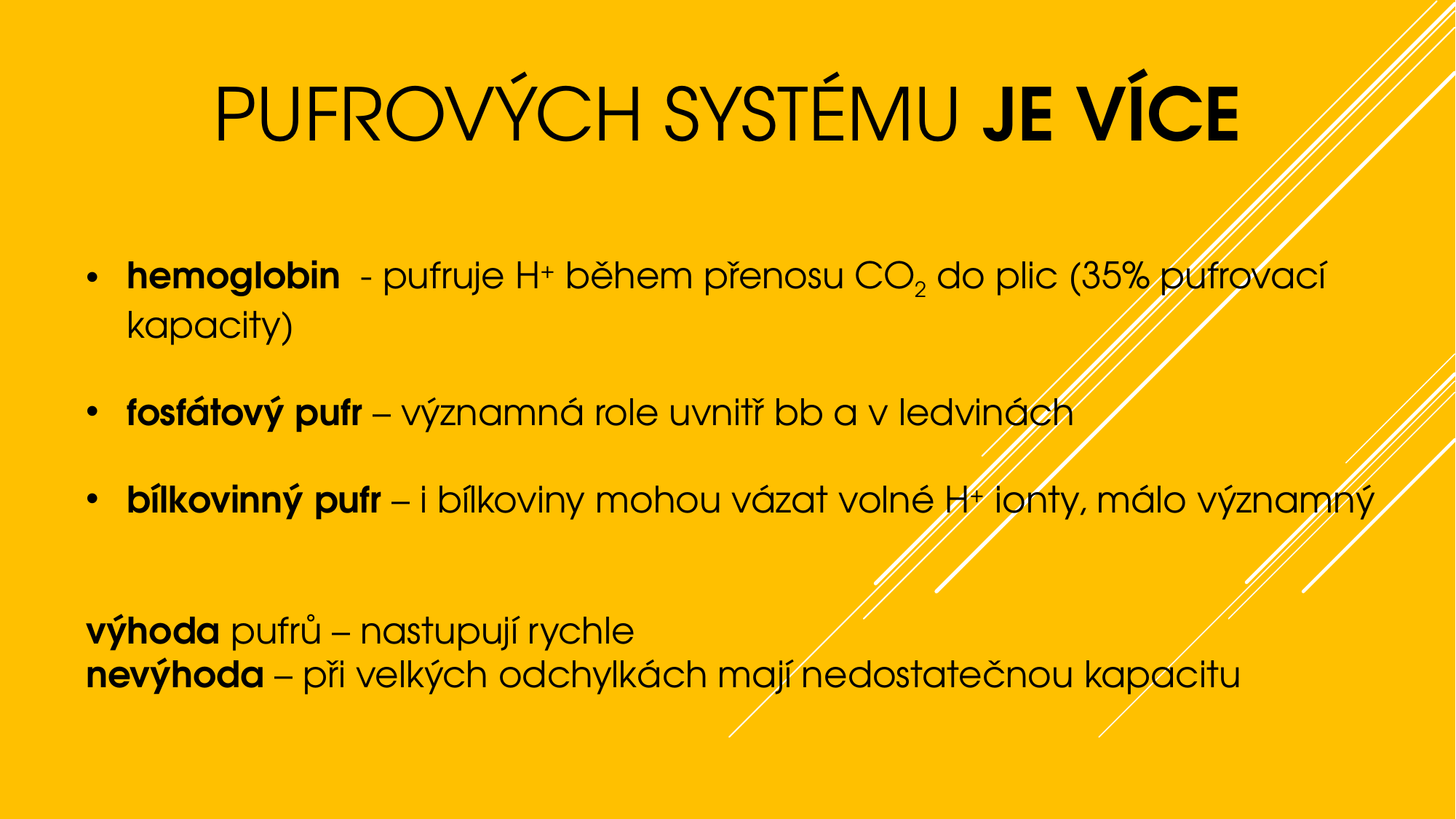

# puFrových systému je více
hemoglobin  - pufruje H+ během přenosu CO2 do plic (35% pufrovací kapacity)

fosfátový pufr – významná role uvnitř bb a v ledvinách

bílkovinný pufr – i bílkoviny mohou vázat volné H+ ionty, málo významný

výhoda pufrů – nastupují rychle
nevýhoda – při velkých odchylkách mají nedostatečnou kapacitu